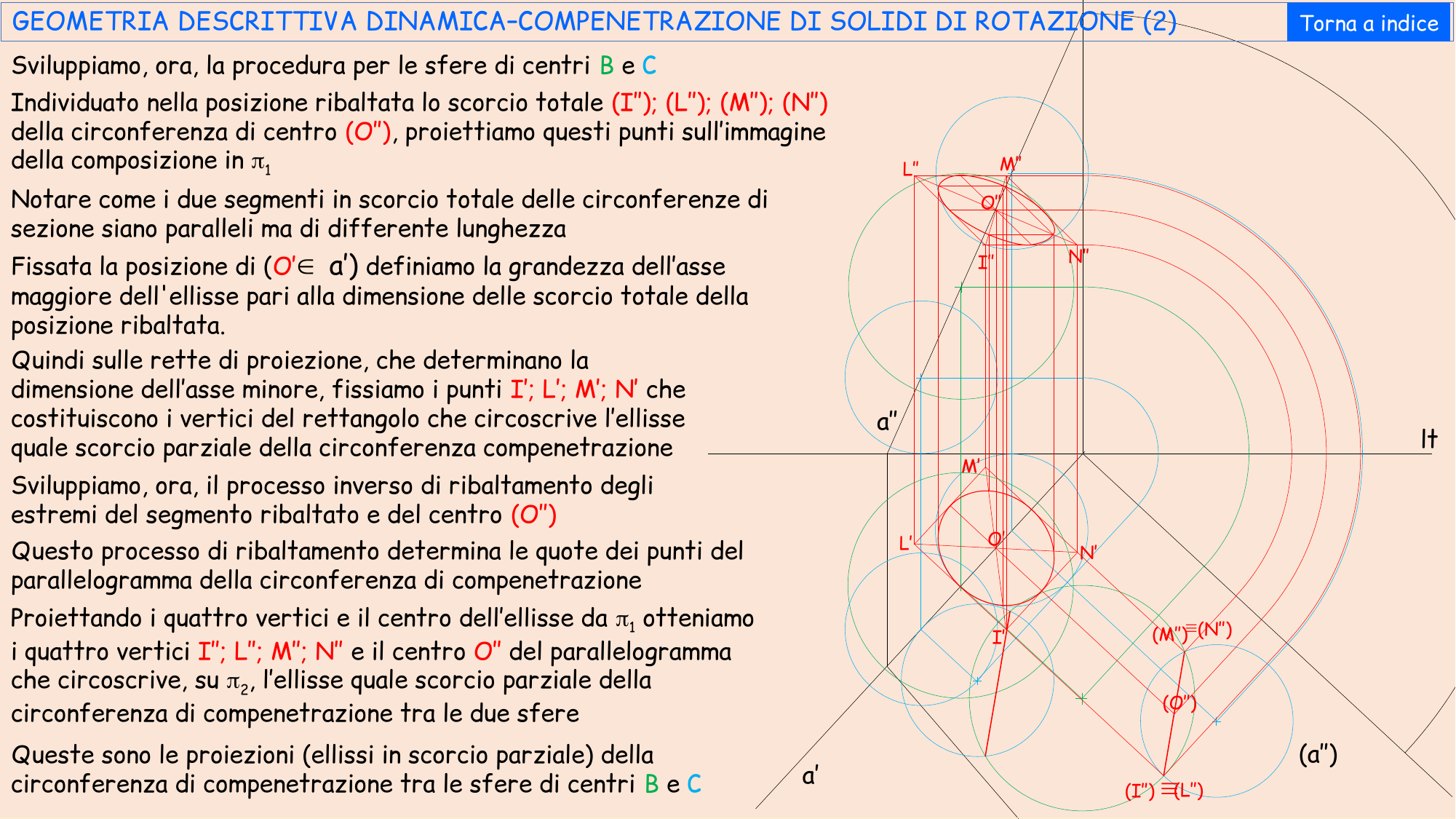

GEOMETRIA DESCRITTIVA DINAMICA–COMPENETRAZIONE DI SOLIDI DI ROTAZIONE (2)
Torna a indice

Sviluppiamo, ora, la procedura per le sfere di centri B e C
Individuato nella posizione ribaltata lo scorcio totale (I’’); (L’’); (M’’); (N’’) della circonferenza di centro (O’’), proiettiamo questi punti sull’immagine della composizione in π1

M’’
L’’

Notare come i due segmenti in scorcio totale delle circonferenze di sezione siano paralleli ma di differente lunghezza
O’’

N’’
Fissata la posizione di (O’∈ a’) definiamo la grandezza dell’asse maggiore dell'ellisse pari alla dimensione delle scorcio totale della posizione ribaltata.

I’’

Quindi sulle rette di proiezione, che determinano la dimensione dell’asse minore, fissiamo i punti I’; L’; M’; N’ che costituiscono i vertici del rettangolo che circoscrive l’ellisse quale scorcio parziale della circonferenza compenetrazione

a’’
lt
M’

Sviluppiamo, ora, il processo inverso di ribaltamento degli estremi del segmento ribaltato e del centro (O’’)

O’
L’
Questo processo di ribaltamento determina le quote dei punti del parallelogramma della circonferenza di compenetrazione
N’

Proiettando i quattro vertici e il centro dell’ellisse da π1 otteniamo i quattro vertici I’’; L’’; M’’; N’’ e il centro O’’ del parallelogramma che circoscrive, su π2, l’ellisse quale scorcio parziale della circonferenza di compenetrazione tra le due sfere

≡
(N’’)
(M’’)
I’

(O’’)
(a’’)
Queste sono le proiezioni (ellissi in scorcio parziale) della circonferenza di compenetrazione tra le sfere di centri B e C
a’
≡
(L’’)
(I’’)